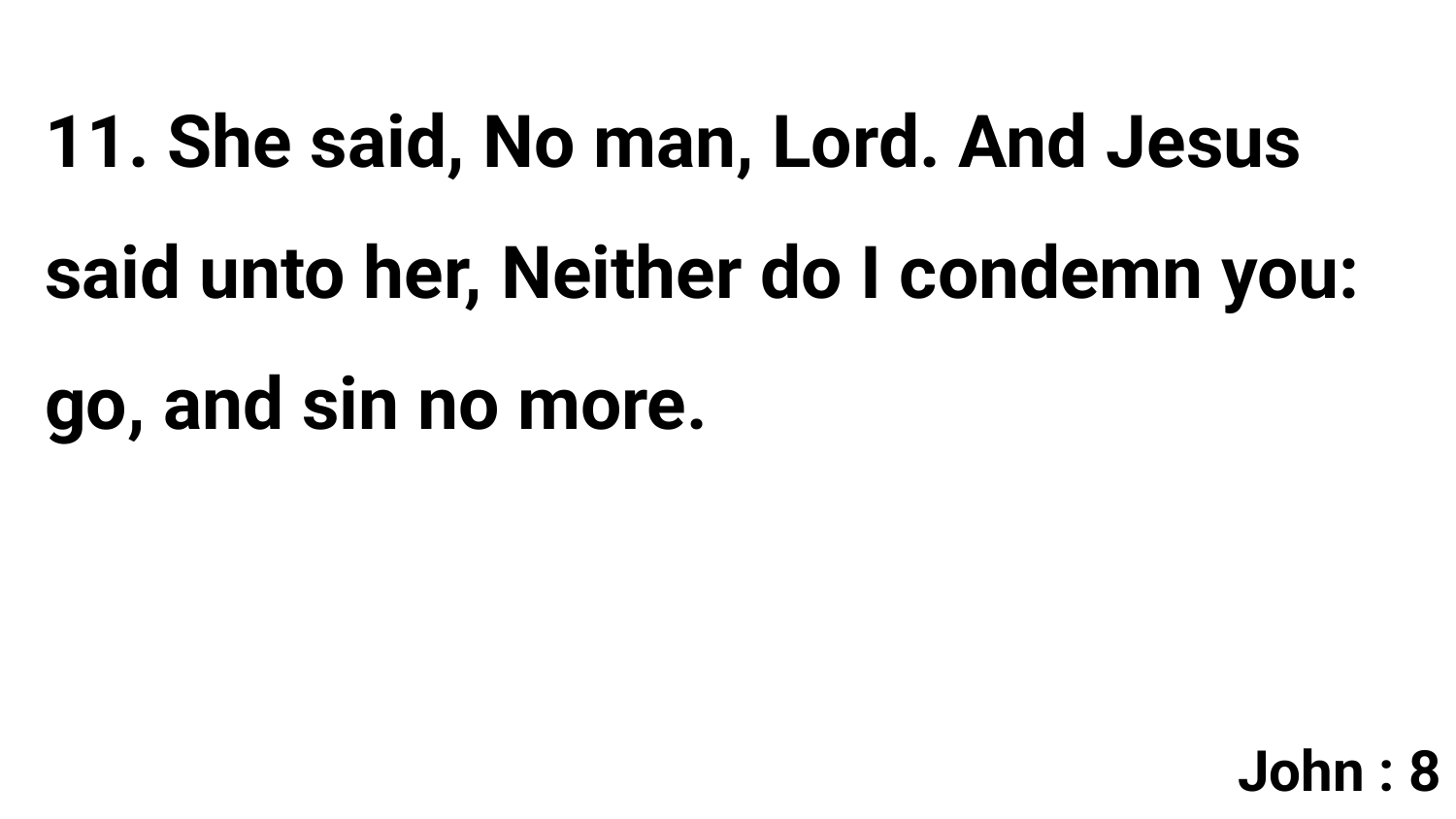

11. She said, No man, Lord. And Jesus said unto her, Neither do I condemn you: go, and sin no more.
John : 8